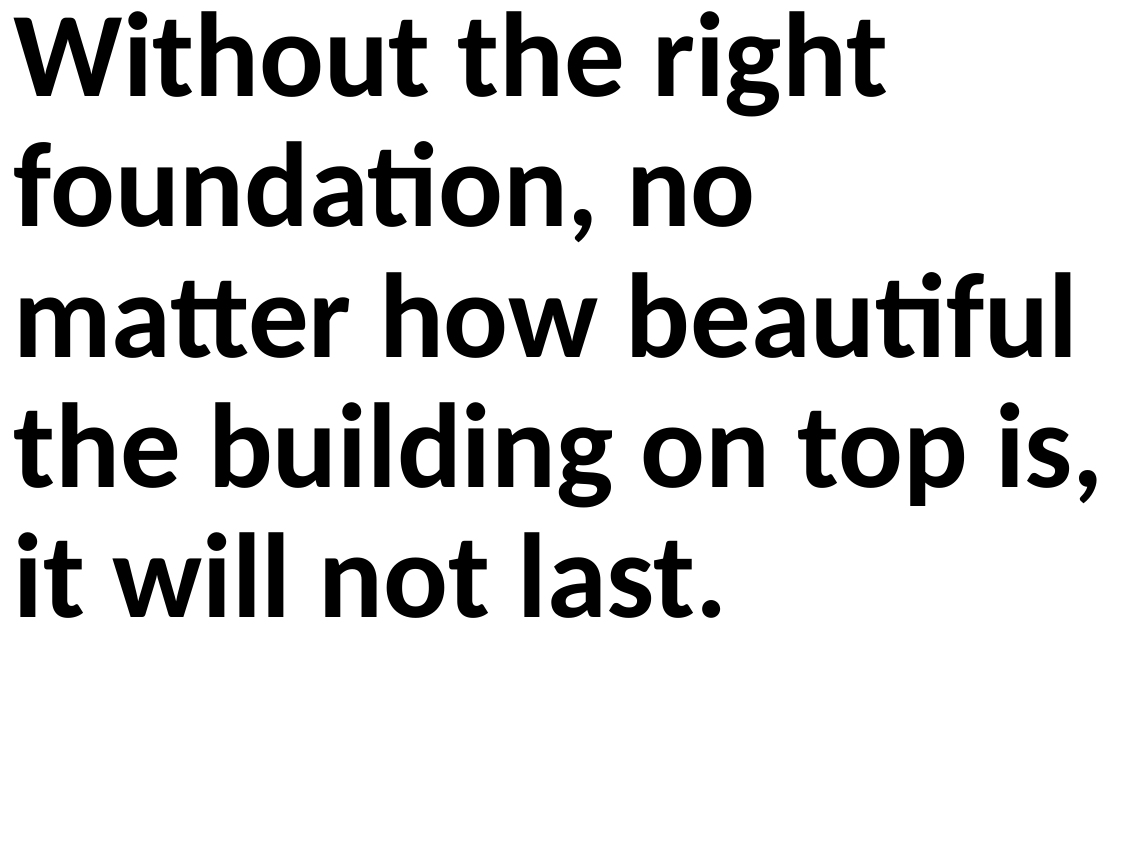

Without the right foundation, no matter how beautiful the building on top is, it will not last.